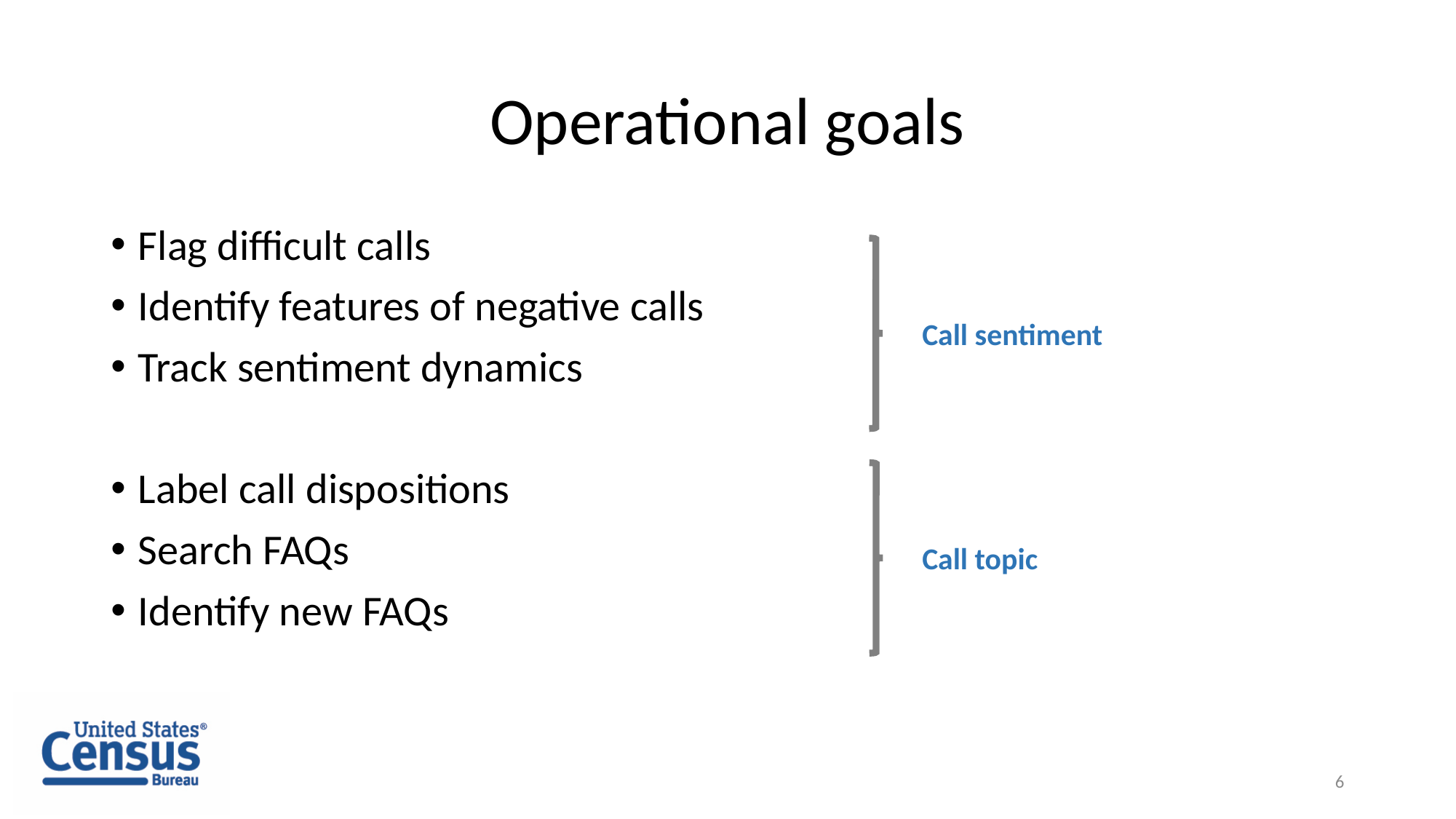

# Operational goals
Flag difficult calls
Identify features of negative calls
Track sentiment dynamics

Label call dispositions
Search FAQs
Identify new FAQs

Call sentiment

Call topic
6